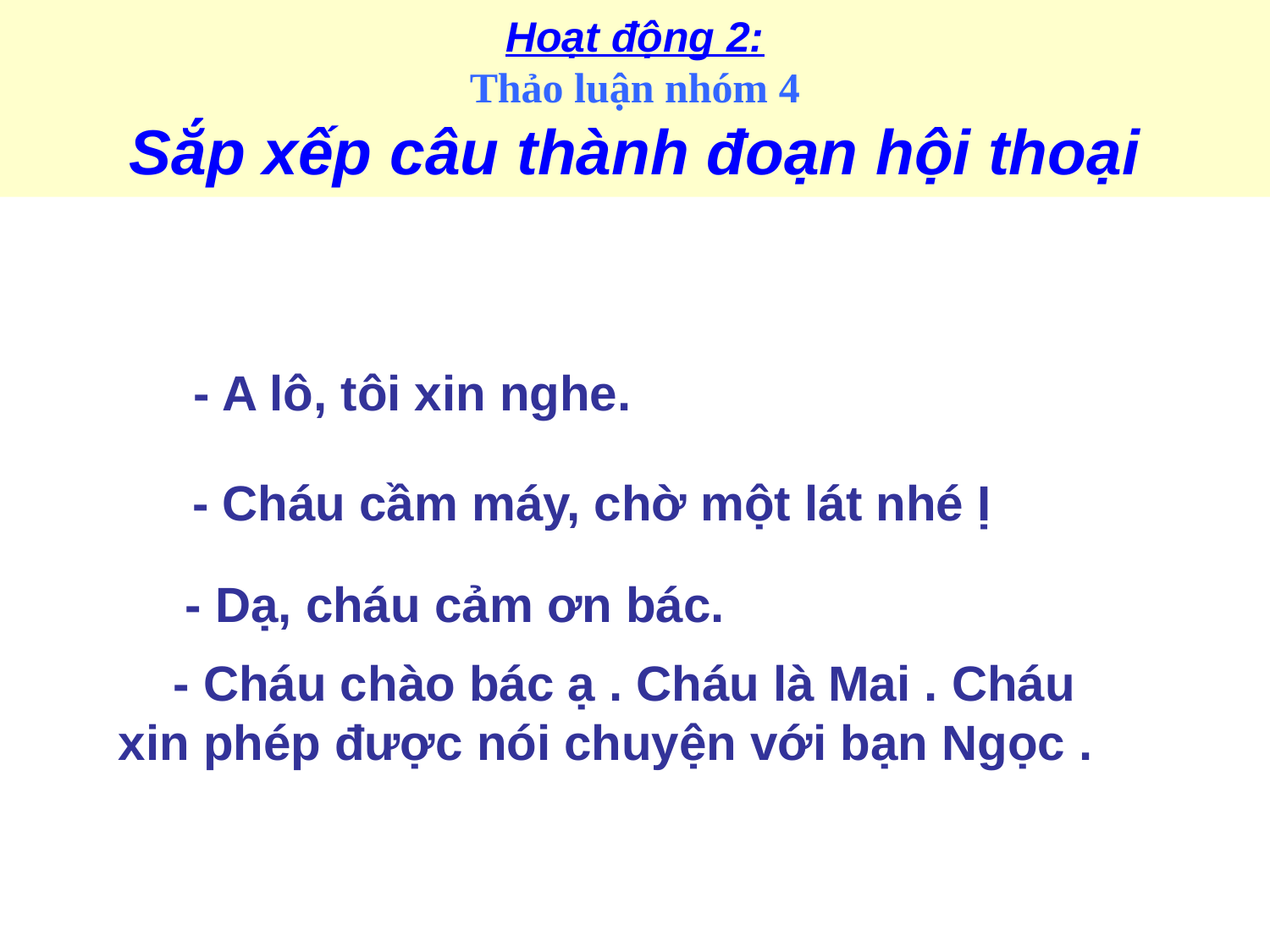

# Hoạt động 2: Thảo luận nhóm 4 Sắp xếp câu thành đoạn hội thoại
- A lô, tôi xin nghe.

- Cháu cầm máy, chờ một lát nhé Ị
- Dạ, cháu cảm ơn bác.
    - Cháu chào bác ạ . Cháu là Mai . Cháu  xin phép được nói chuyện với bạn Ngọc .